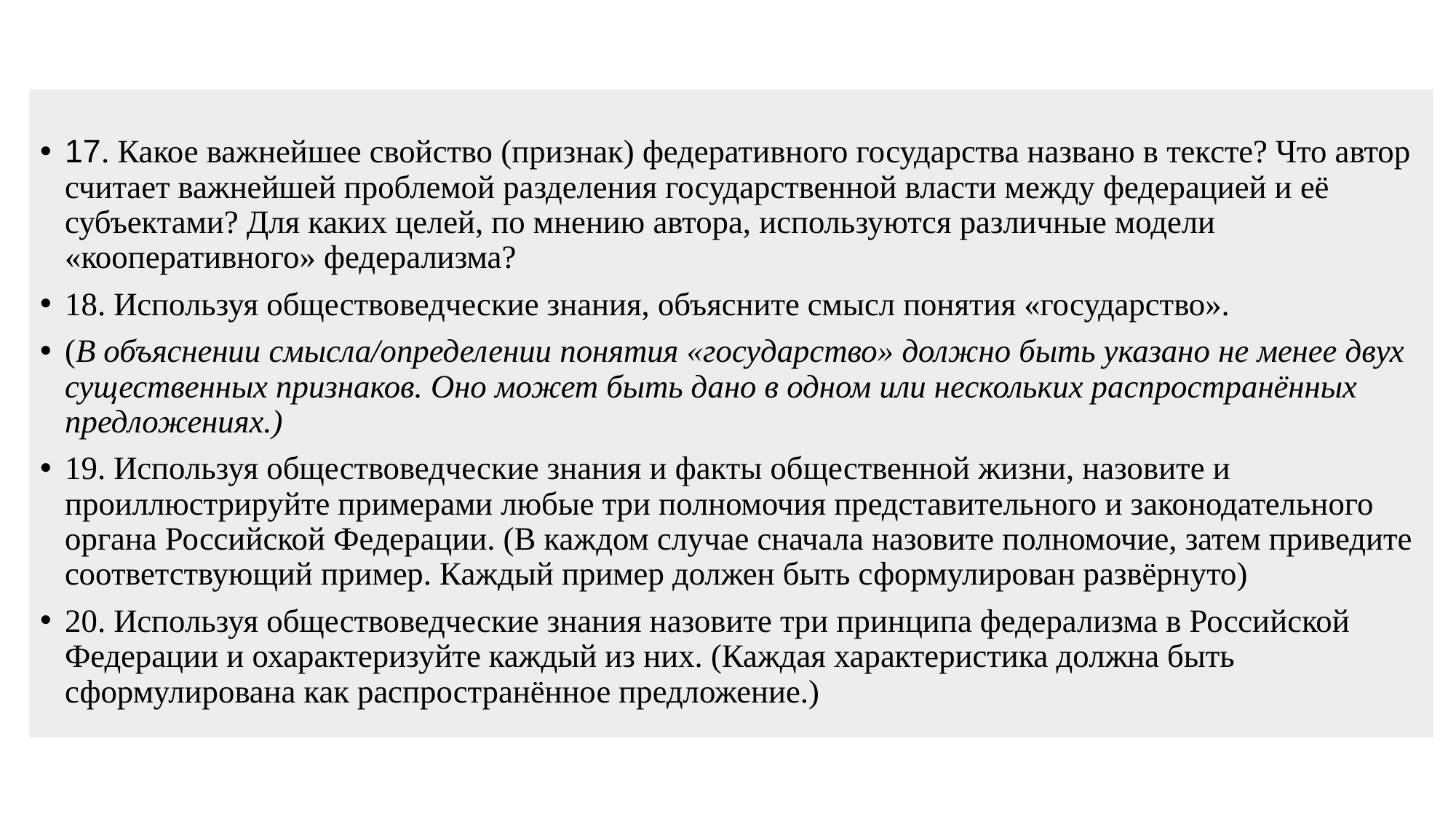

#

17. Какое важнейшее свойство (признак) федеративного государства названо в тексте? Что автор считает важнейшей проблемой разделения государственной власти между федерацией и её субъектами? Для каких целей, по мнению автора, используются различные модели «кооперативного» федерализма?
18. Используя обществоведческие знания, объясните смысл понятия «государство».
(В объяснении смысла/определении понятия «государство» должно быть указано не менее двух существенных признаков. Оно может быть дано в одном или нескольких распространённых предложениях.)
19. Используя обществоведческие знания и факты общественной жизни, назовите и проиллюстрируйте примерами любые три полномочия представительного и законодательного органа Российской Федерации. (В каждом случае сначала назовите полномочие, затем приведите соответствующий пример. Каждый пример должен быть сформулирован развёрнуто)
20. Используя обществоведческие знания назовите три принципа федерализма в Российской Федерации и охарактеризуйте каждый из них. (Каждая характеристика должна быть сформулирована как распространённое предложение.)